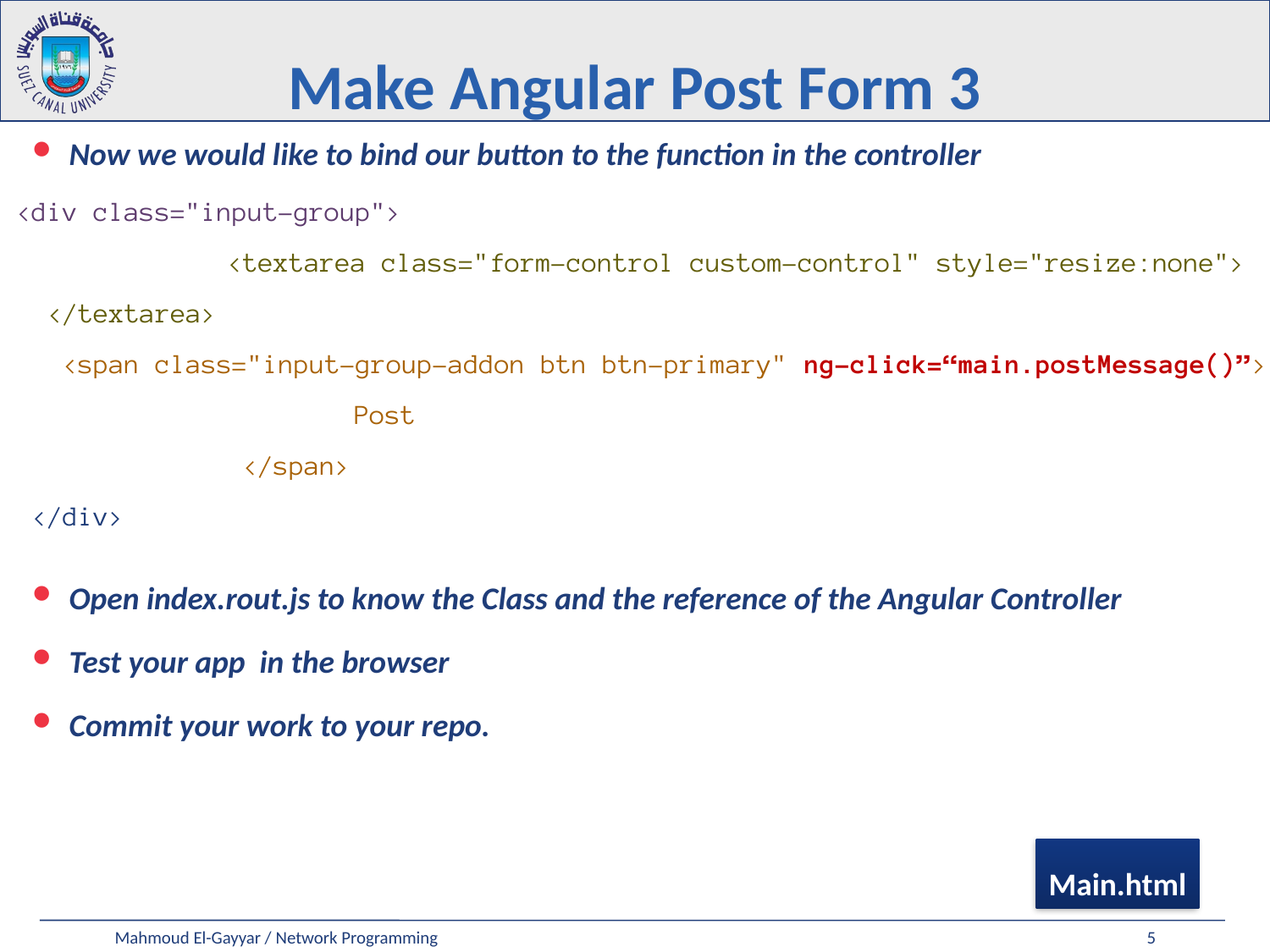

# Make Angular Post Form 3
Now we would like to bind our button to the function in the controller

Open index.rout.js to know the Class and the reference of the Angular Controller
Test your app  in the browser
Commit your work to your repo.

           <div class="input-group">
			<textarea class="form-control custom-control" style="resize:none">
             </textarea>
              <span class="input-group-addon btn btn-primary" ng-click=“main.postMessage()”>
				Post
			 </span>
            </div>
Main.html